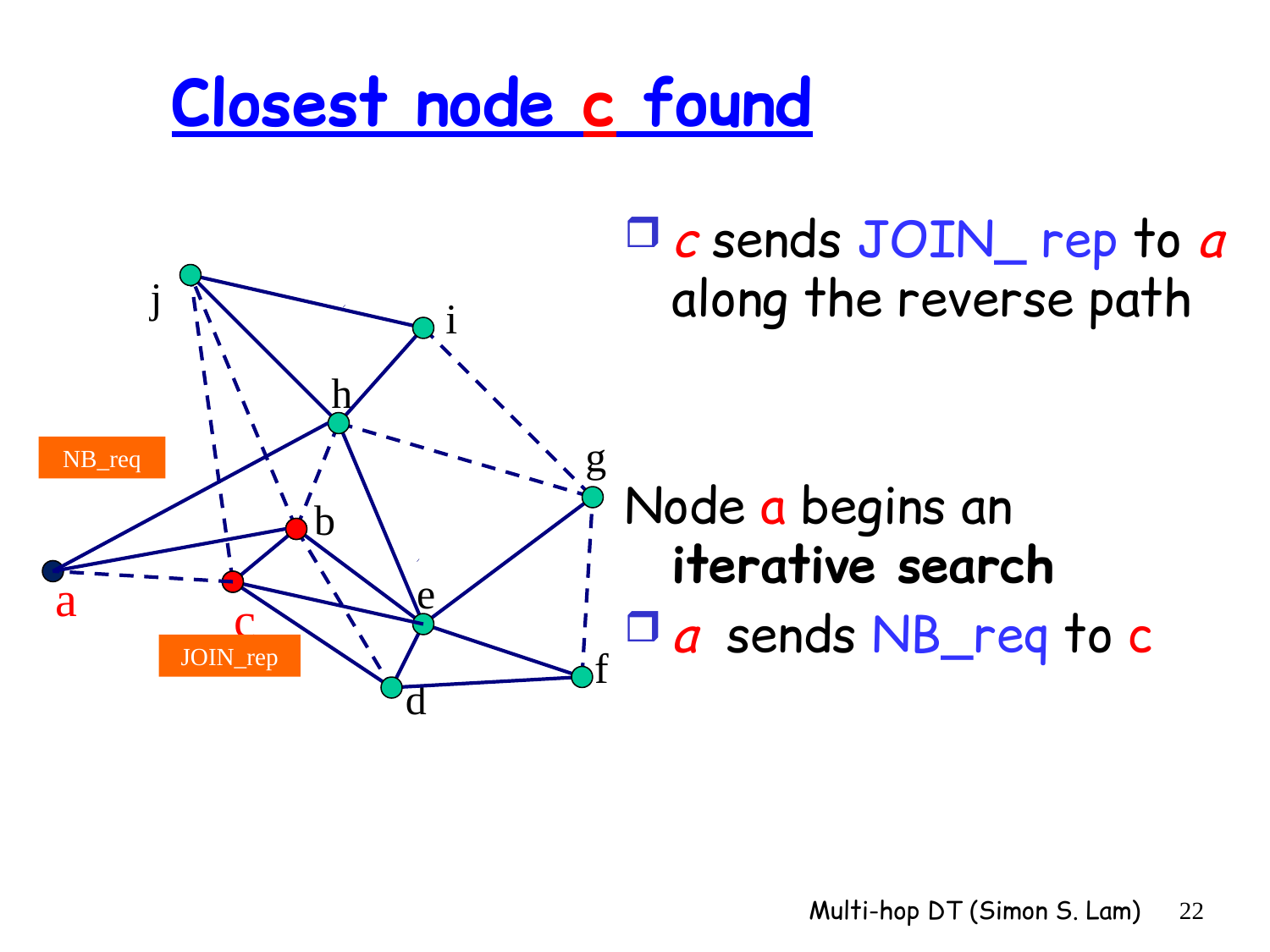

Closest node c found
c sends JOIN_ rep to a along the reverse path

Node a begins an iterative search
a  sends NB_req to c
j

i

h

g
NB_req
b

a
e

c

JOIN_rep
f
d

Multi-hop DT (Simon S. Lam)
22